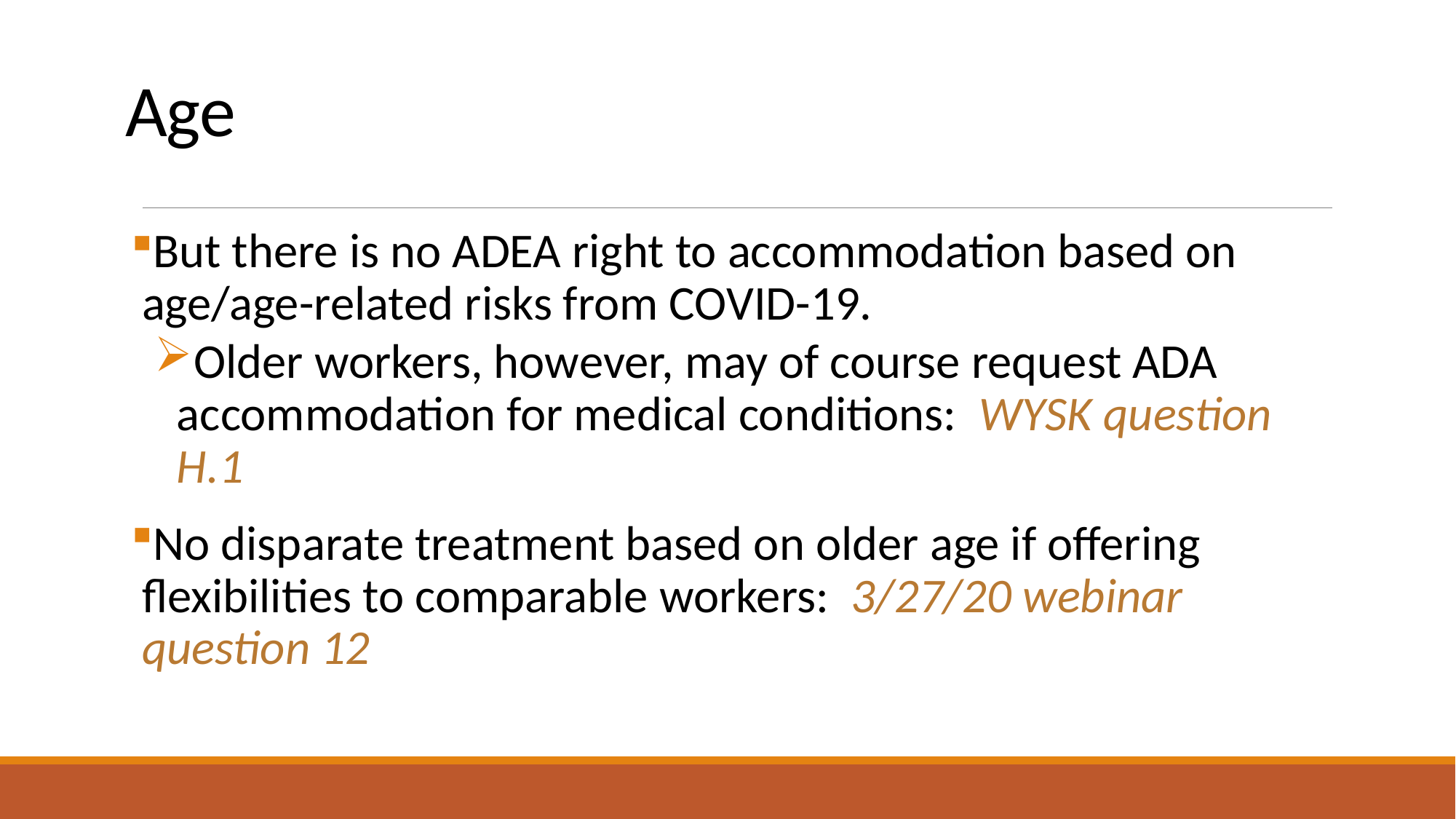

# Age
But there is no ADEA right to accommodation based on age/age-related risks from COVID-19.
Older workers, however, may of course request ADA accommodation for medical conditions:  WYSK question H.1
No disparate treatment based on older age if offering flexibilities to comparable workers:  3/27/20 webinar question 12